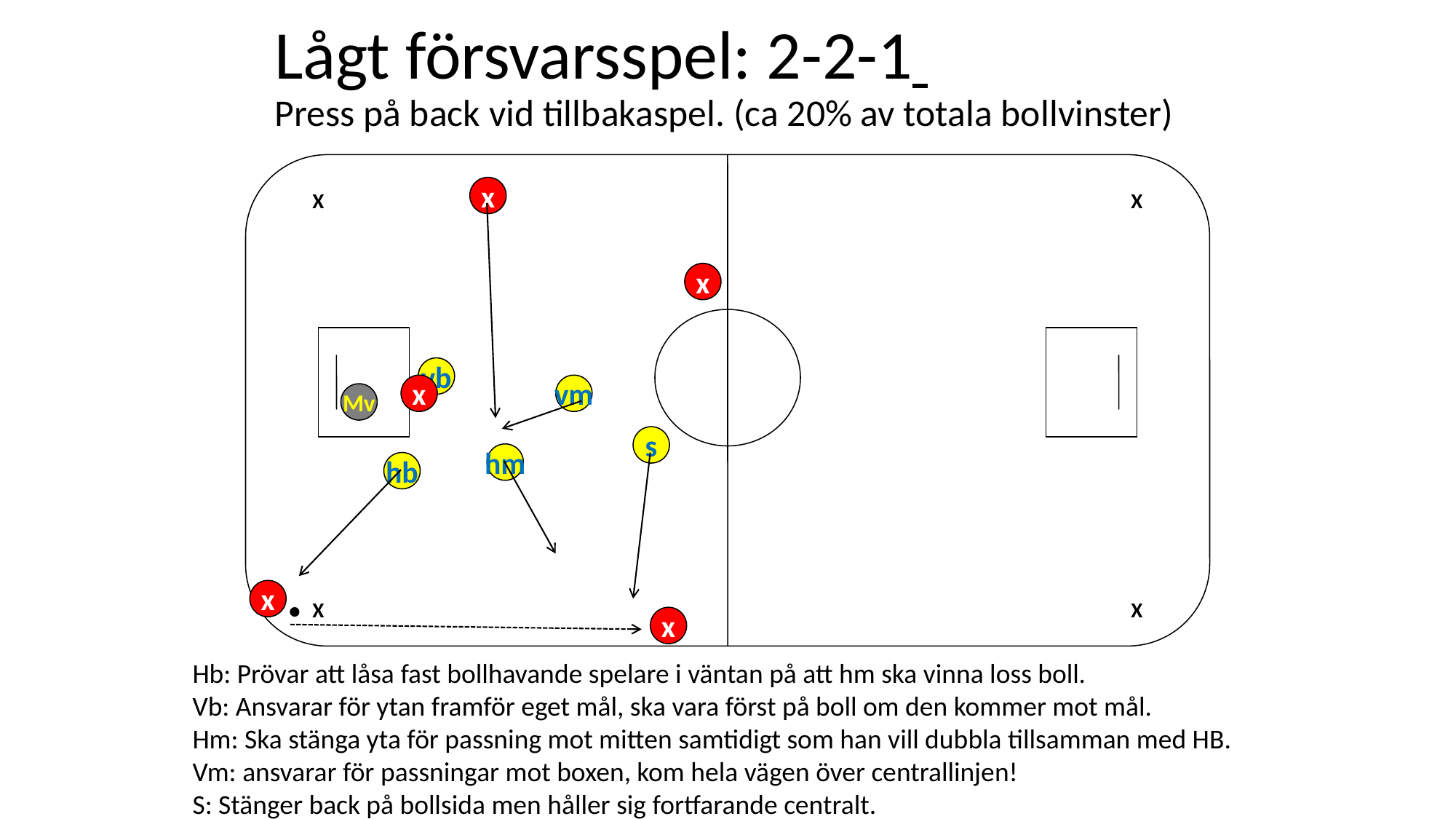

# Lågt försvarsspel: 2-2-1 Press på back vid tillbakaspel. (ca 20% av totala bollvinster)

x
X
X
x

vb
x
vm
Mv
s
hm
hb
x
X
X
x

Hb: Prövar att låsa fast bollhavande spelare i väntan på att hm ska vinna loss boll.
Vb: Ansvarar för ytan framför eget mål, ska vara först på boll om den kommer mot mål.
Hm: Ska stänga yta för passning mot mitten samtidigt som han vill dubbla tillsamman med HB.
Vm: ansvarar för passningar mot boxen, kom hela vägen över centrallinjen!
S: Stänger back på bollsida men håller sig fortfarande centralt.